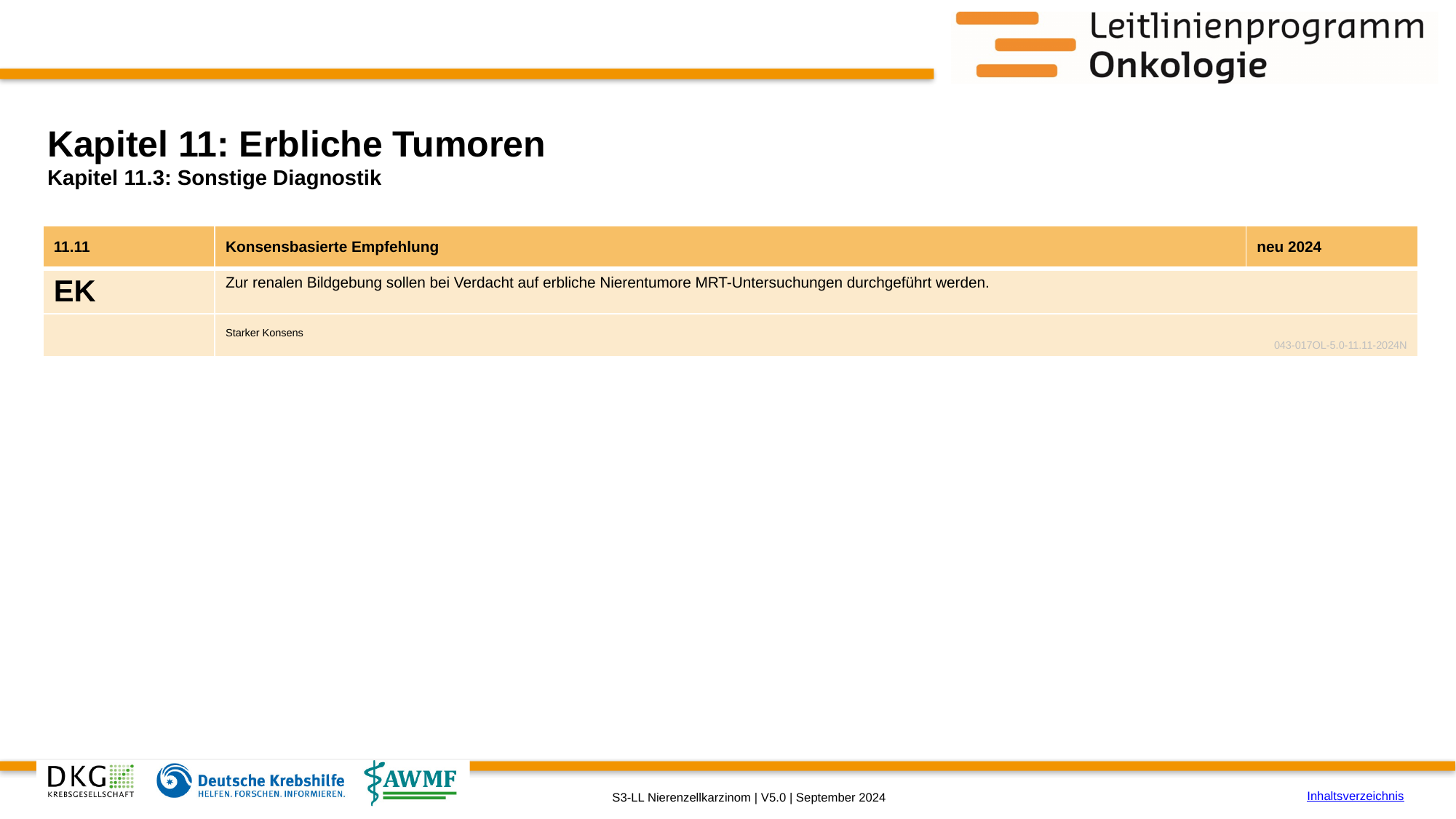

# Kapitel 11: Erbliche Tumoren
Kapitel 11.3: Sonstige Diagnostik
| 11.11 | Konsensbasierte Empfehlung | neu 2024 |
| --- | --- | --- |
| EK | Zur renalen Bildgebung sollen bei Verdacht auf erbliche Nierentumore MRT-Untersuchungen durchgeführt werden. |  |
|  | Starker Konsens 043-017OL-5.0-11.11-2024N |  |
Inhaltsverzeichnis
S3-LL Nierenzellkarzinom | V5.0 | September 2024